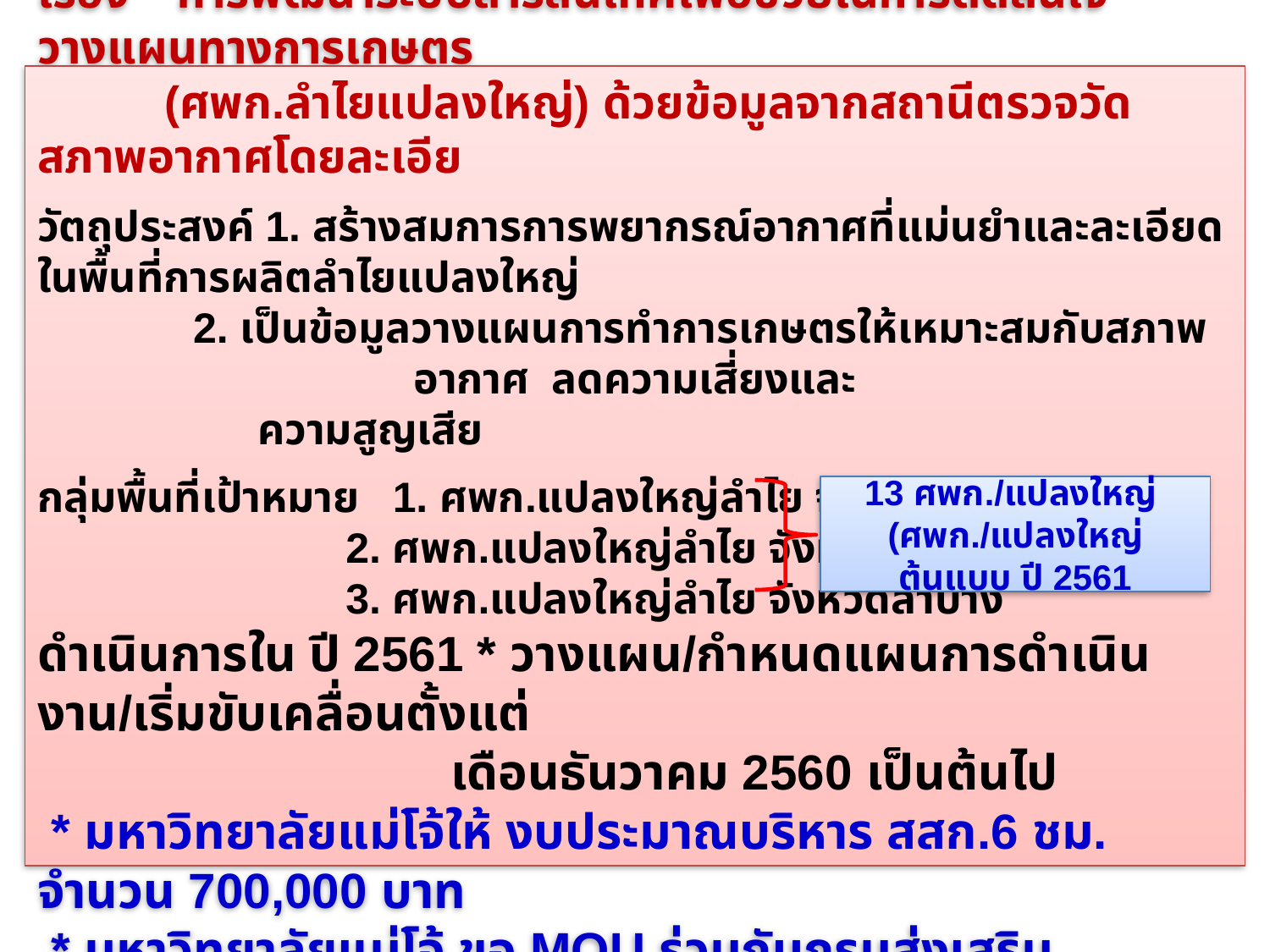

ปี 2561 ศึกษาวิจัยร่วมกับมหาวิทยาลัยแม่โจ้

เรื่อง    การพัฒนาระบบสารสนเทศเพื่อช่วยในการตัดสินใจวางแผนทางการเกษตร
          (ศพก.ลำไยแปลงใหญ่) ด้วยข้อมูลจากสถานีตรวจวัดสภาพอากาศโดยละเอีย

วัตถุประสงค์ 1. สร้างสมการการพยากรณ์อากาศที่แม่นยำและละเอียดในพื้นที่การผลิตลำไยแปลงใหญ่
           2. เป็นข้อมูลวางแผนการทำการเกษตรให้เหมาะสมกับสภาพอากาศ  ลดความเสี่ยงและ
                    ความสูญเสีย

กลุ่มพื้นที่เป้าหมาย   1. ศพก.แปลงใหญ่ลำไย จังหวัดเชียงใหม่
                          2. ศพก.แปลงใหญ่ลำไย จังหวัดลำพูน
                          3. ศพก.แปลงใหญ่ลำไย จังหวัดลำปาง
ดำเนินการใน ปี 2561 * วางแผน/กำหนดแผนการดำเนินงาน/เริ่มขับเคลื่อนตั้งแต่
                                เดือนธันวาคม 2560 เป็นต้นไป
 * มหาวิทยาลัยแม่โจ้ให้ งบประมาณบริหาร สสก.6 ชม. จำนวน 700,000 บาท
 * มหาวิทยาลัยแม่โจ้ ขอ MOU ร่วมกับกรมส่งเสริมการเกษตร

13 ศพก./แปลงใหญ่
(ศพก./แปลงใหญ่ต้นแบบ ปี 2561